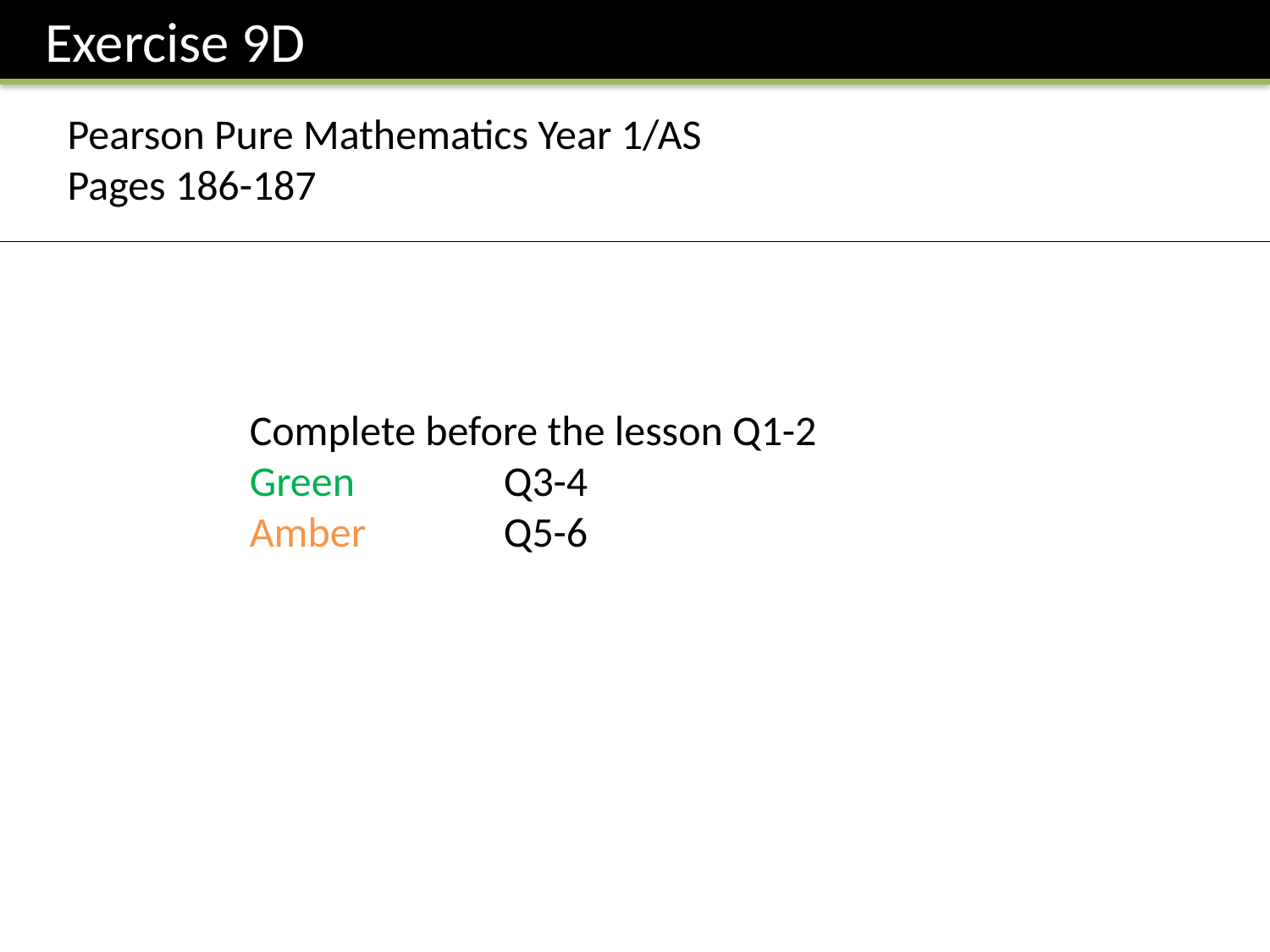

Exercise 9D
Pearson Pure Mathematics Year 1/AS
Pages 186-187
Complete before the lesson Q1-2
Green		Q3-4
Amber 		Q5-6